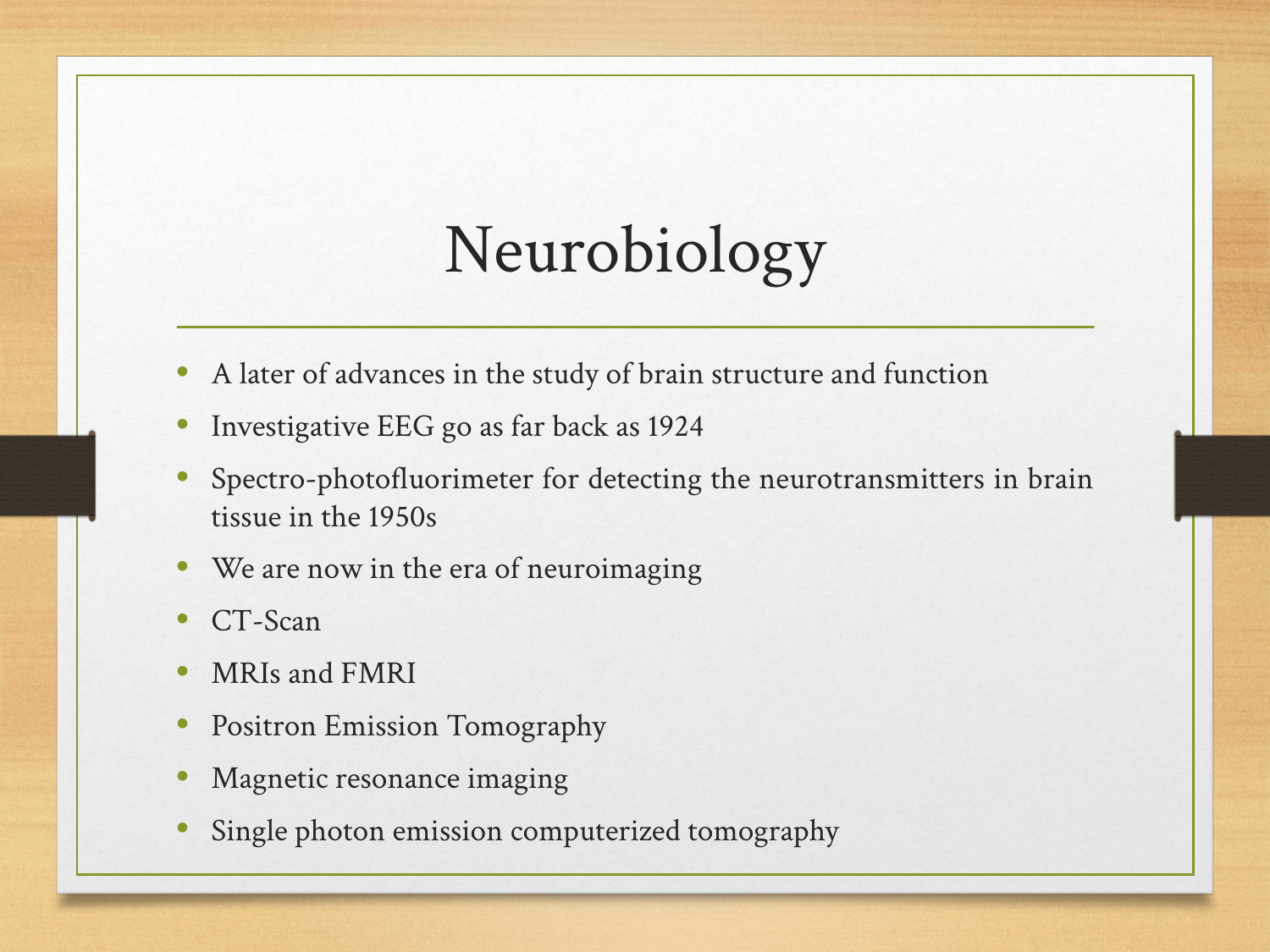

# Neurobiology
A later of advances in the study of brain structure and function
Investigative EEG go as far back as 1924
Spectro-photofluorimeter for detecting the neurotransmitters in brain tissue in the 1950s
We are now in the era of neuroimaging
CT-Scan
MRIs and FMRI
Positron Emission Tomography
Magnetic resonance imaging
Single photon emission computerized tomography